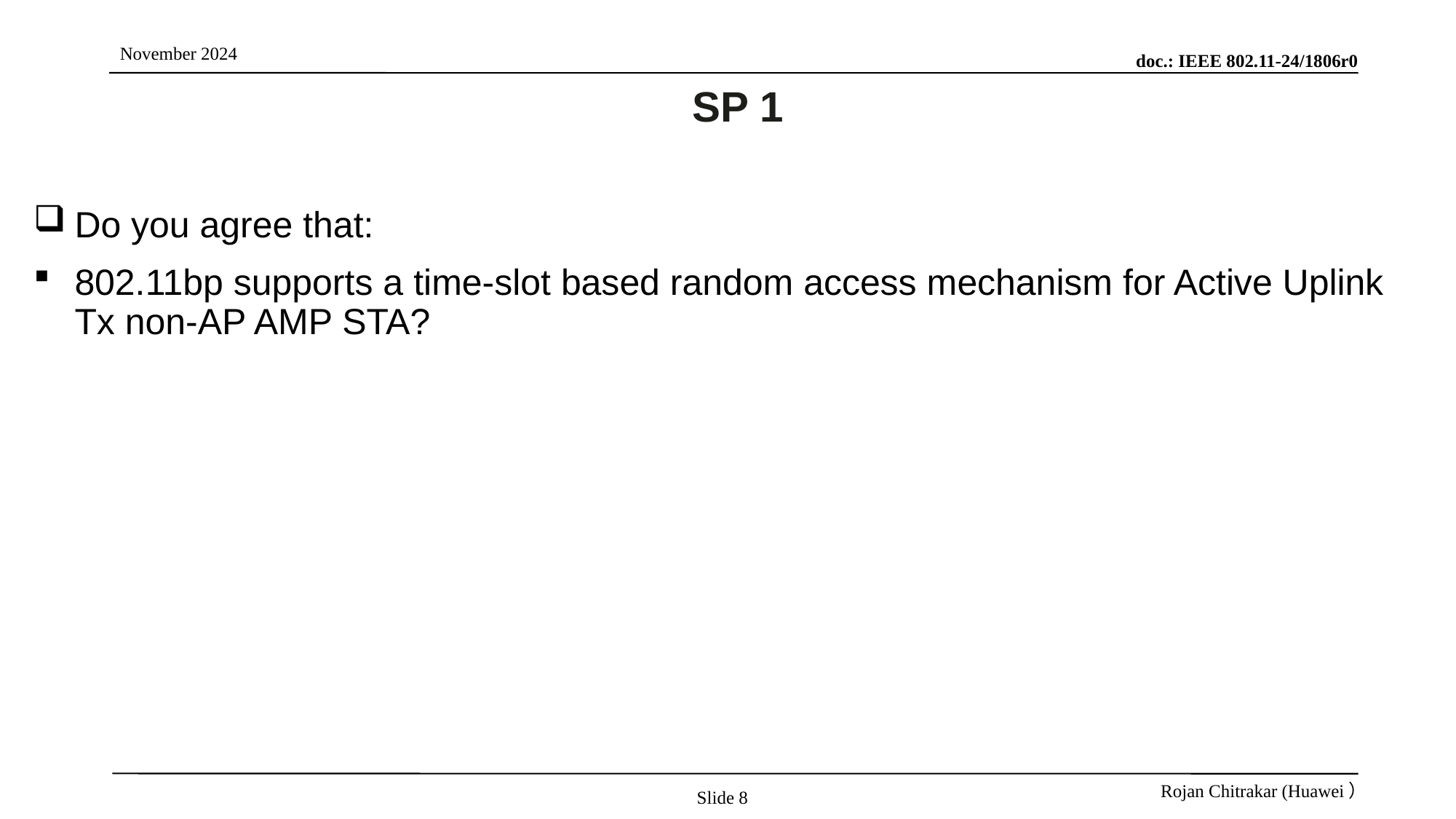

# SP 1
Do you agree that:
802.11bp supports a time-slot based random access mechanism for Active Uplink Tx non-AP AMP STA?

Slide 8